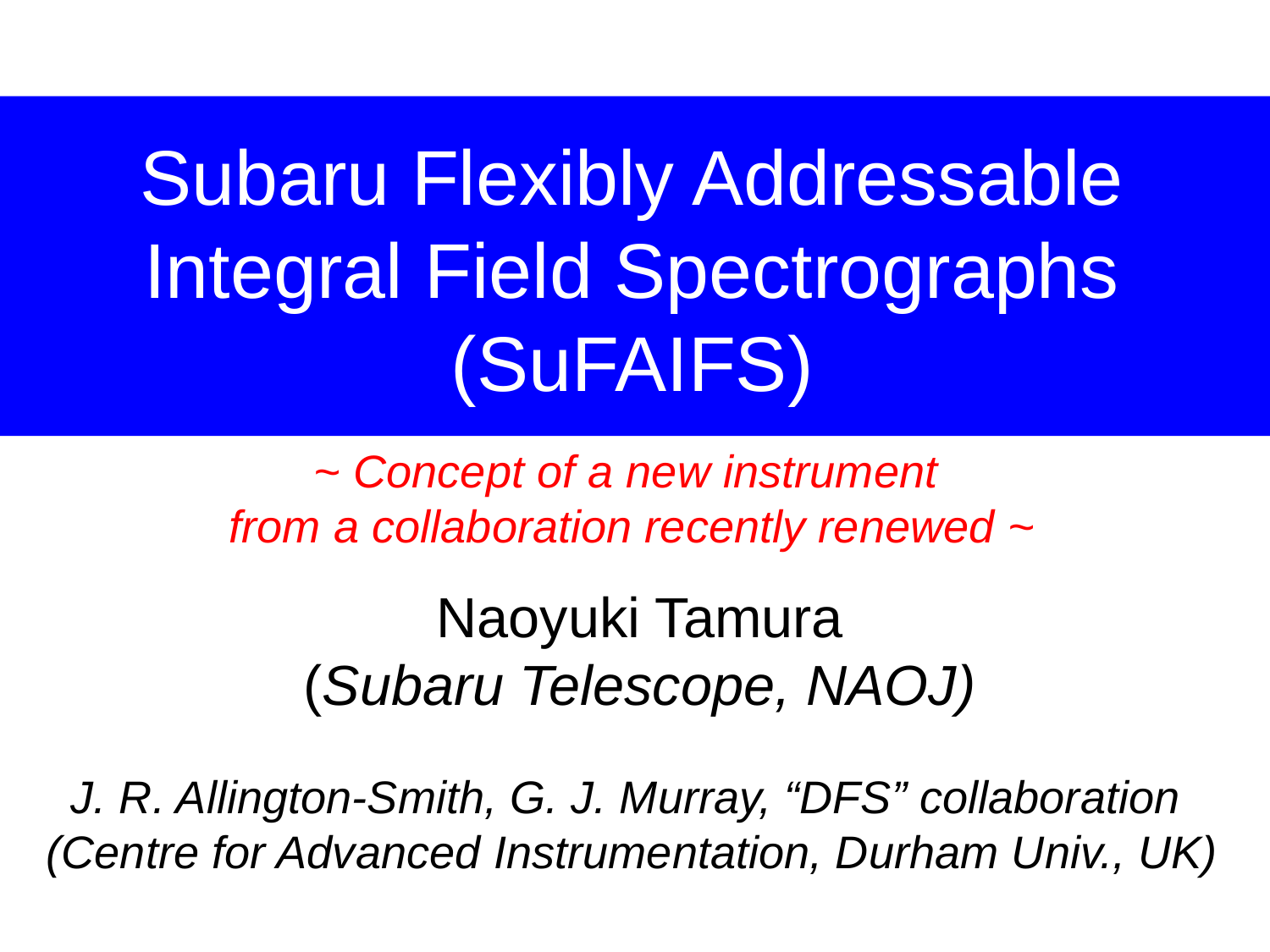

Subaru Flexibly Addressable Integral Field Spectrographs
(SuFAIFS)
~ Concept of a new instrument
from a collaboration recently renewed ~
Naoyuki Tamura
(Subaru Telescope, NAOJ)
J. R. Allington-Smith, G. J. Murray, “DFS” collaboration
(Centre for Advanced Instrumentation, Durham Univ., UK)